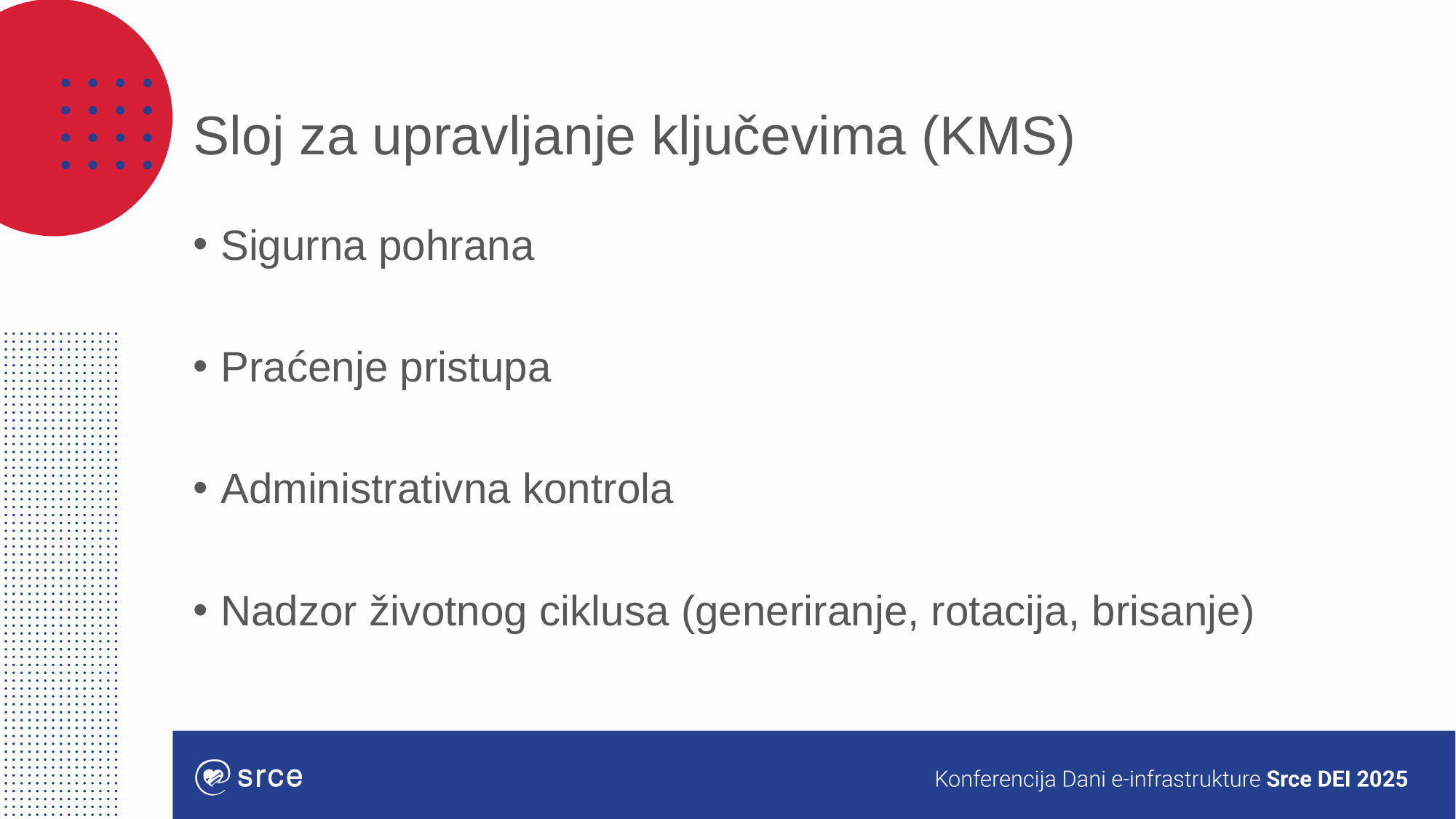

# Sloj za upravljanje ključevima (KMS)
Sigurna pohrana​

Praćenje pristupa ​

Administrativna kontrola​

Nadzor životnog ciklusa (generiranje, rotacija, brisanje)​